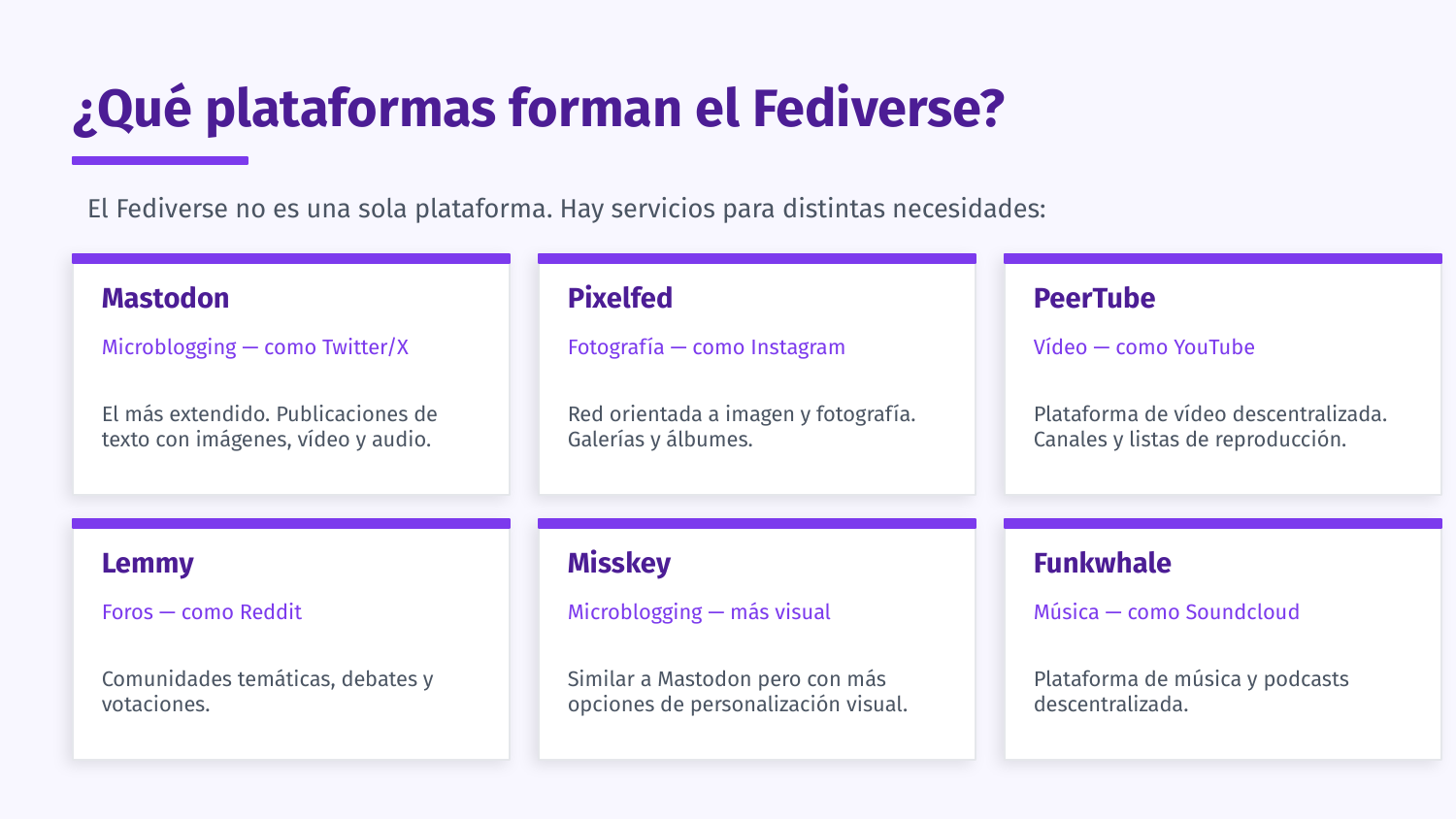

¿Qué plataformas forman el Fediverse?

El Fediverse no es una sola plataforma. Hay servicios para distintas necesidades:

Mastodon
Pixelfed
PeerTube
Microblogging — como Twitter/X
Fotografía — como Instagram
Vídeo — como YouTube
El más extendido. Publicaciones de texto con imágenes, vídeo y audio.
Red orientada a imagen y fotografía. Galerías y álbumes.
Plataforma de vídeo descentralizada. Canales y listas de reproducción.

Lemmy
Misskey
Funkwhale
Foros — como Reddit
Microblogging — más visual
Música — como Soundcloud
Comunidades temáticas, debates y votaciones.
Similar a Mastodon pero con más opciones de personalización visual.
Plataforma de música y podcasts descentralizada.